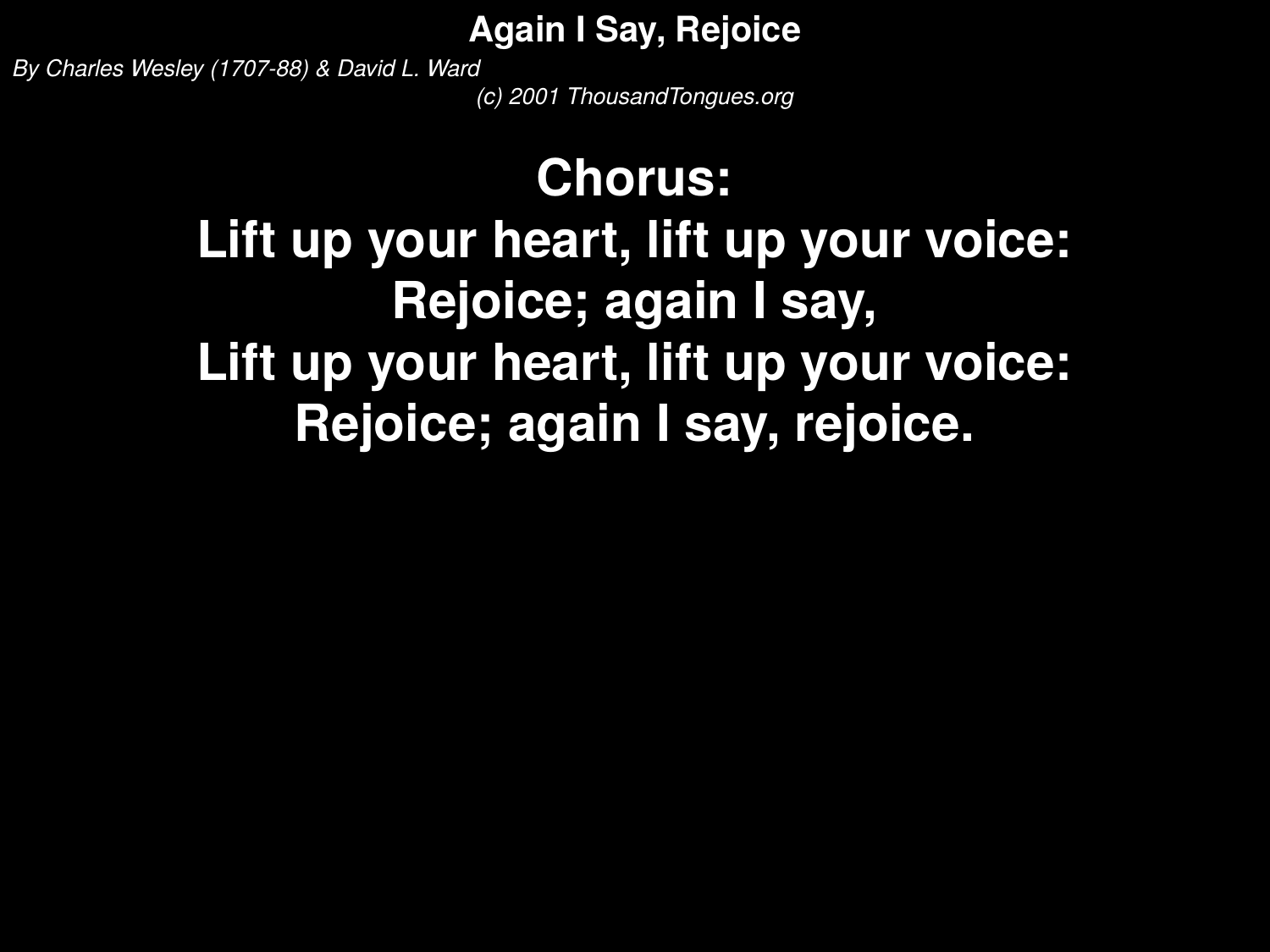

Again I Say, Rejoice
By Charles Wesley (1707-88) & David L. Ward
(c) 2001 ThousandTongues.org
Chorus:
Lift up your heart, lift up your voice:
Rejoice; again I say,
Lift up your heart, lift up your voice:
Rejoice; again I say, rejoice.